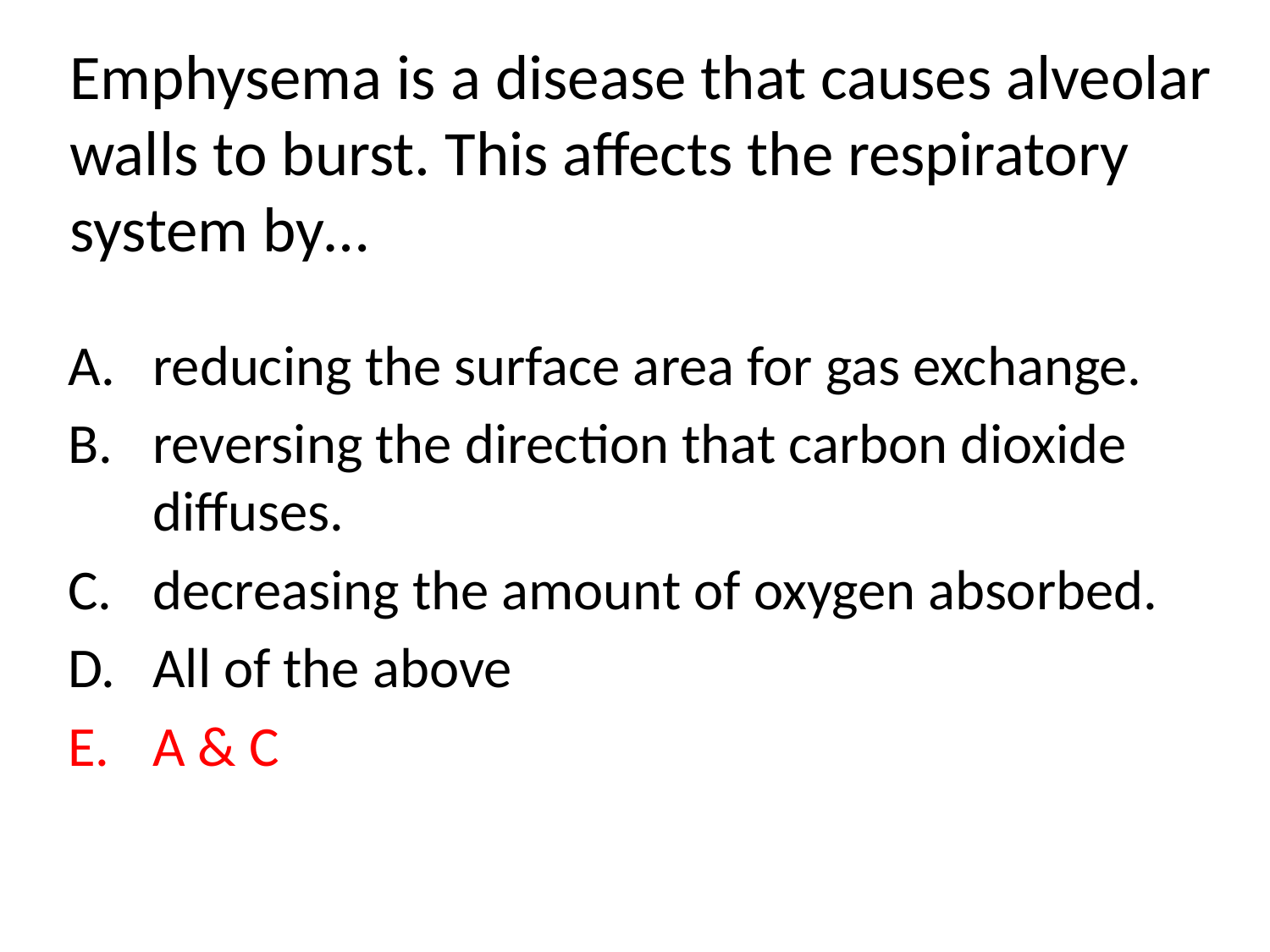

Emphysema is a disease that causes alveolar walls to burst. This affects the respiratory system by…
reducing the surface area for gas exchange.
reversing the direction that carbon dioxide diffuses.
decreasing the amount of oxygen absorbed.
All of the above
A & C